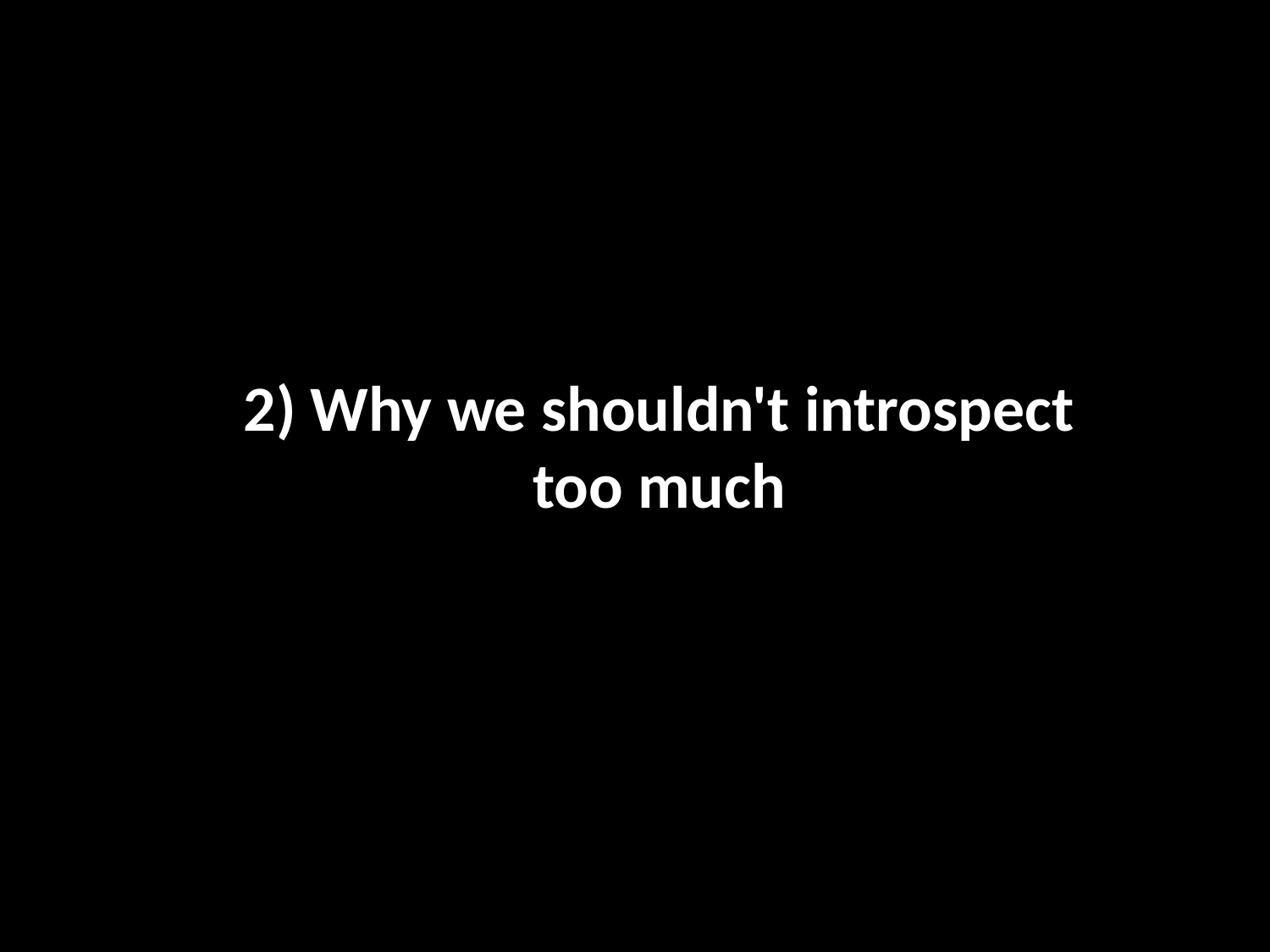

2) Why we shouldn't introspect too much

#